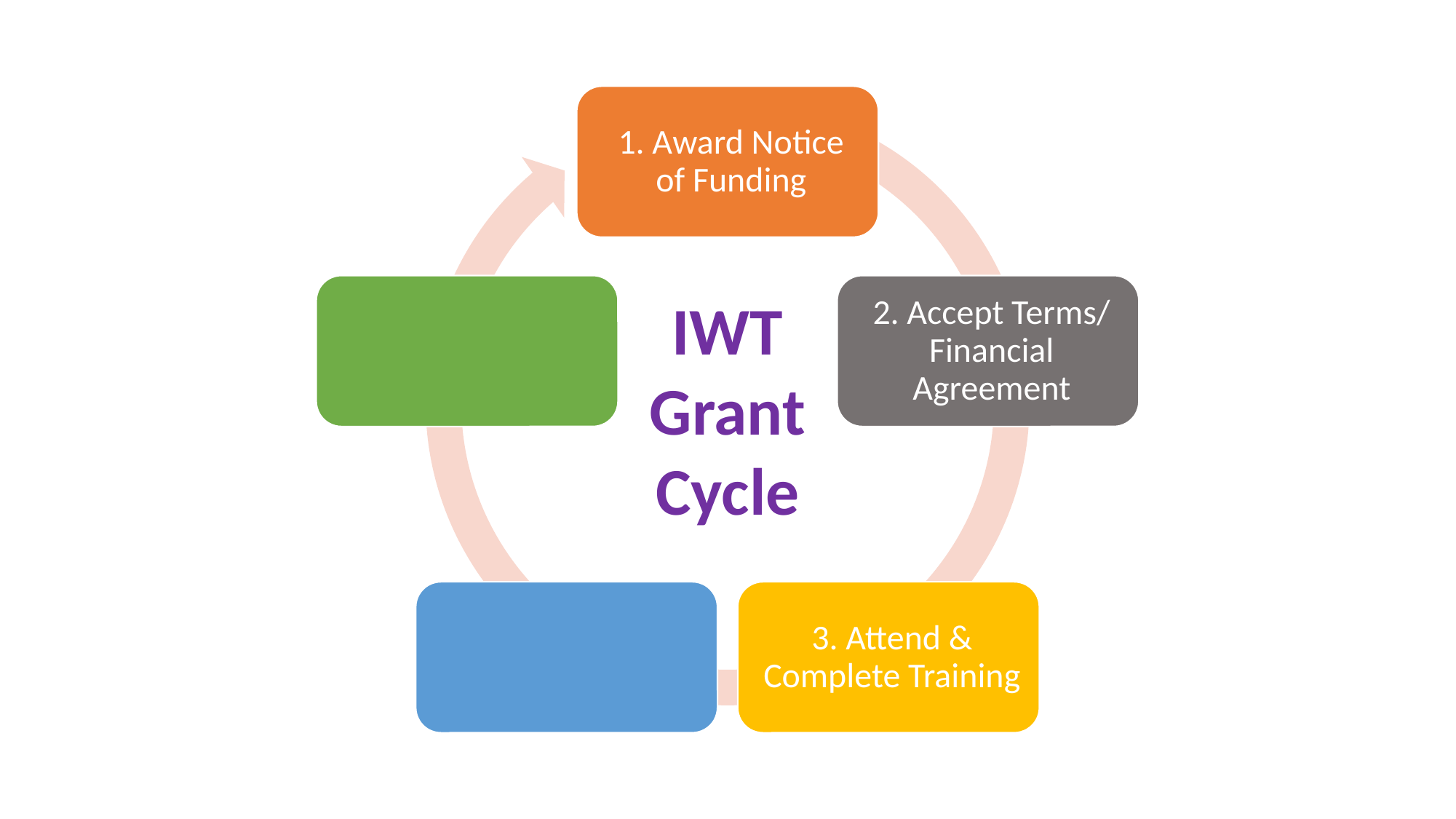

1. Award Notice of Funding
2. Accept Terms/ Financial Agreement
3. Attend & Complete Training

IWT
Grant Cycle